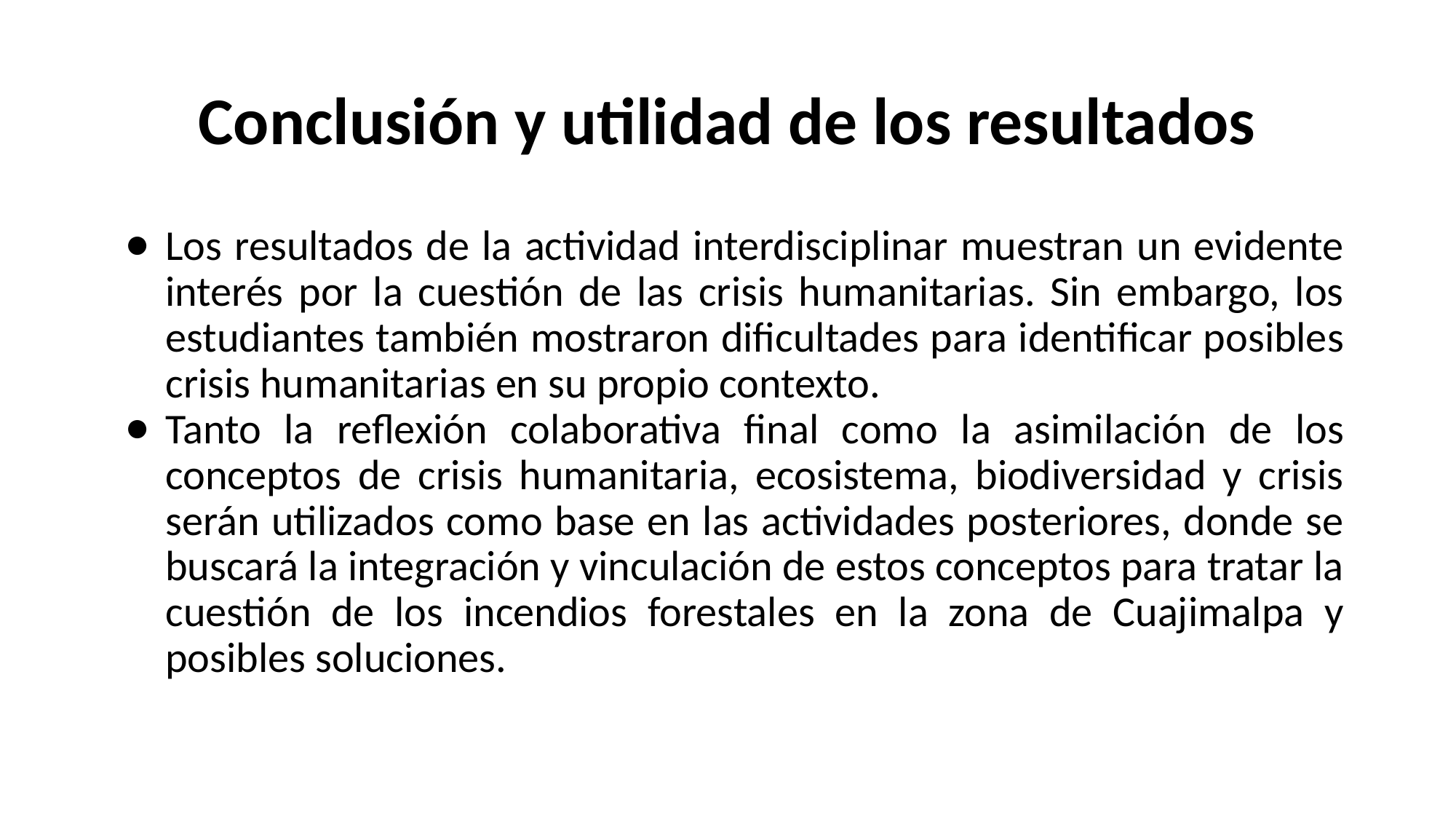

# Conclusión y utilidad de los resultados
Los resultados de la actividad interdisciplinar muestran un evidente interés por la cuestión de las crisis humanitarias. Sin embargo, los estudiantes también mostraron dificultades para identificar posibles crisis humanitarias en su propio contexto.
Tanto la reflexión colaborativa final como la asimilación de los conceptos de crisis humanitaria, ecosistema, biodiversidad y crisis serán utilizados como base en las actividades posteriores, donde se buscará la integración y vinculación de estos conceptos para tratar la cuestión de los incendios forestales en la zona de Cuajimalpa y posibles soluciones.